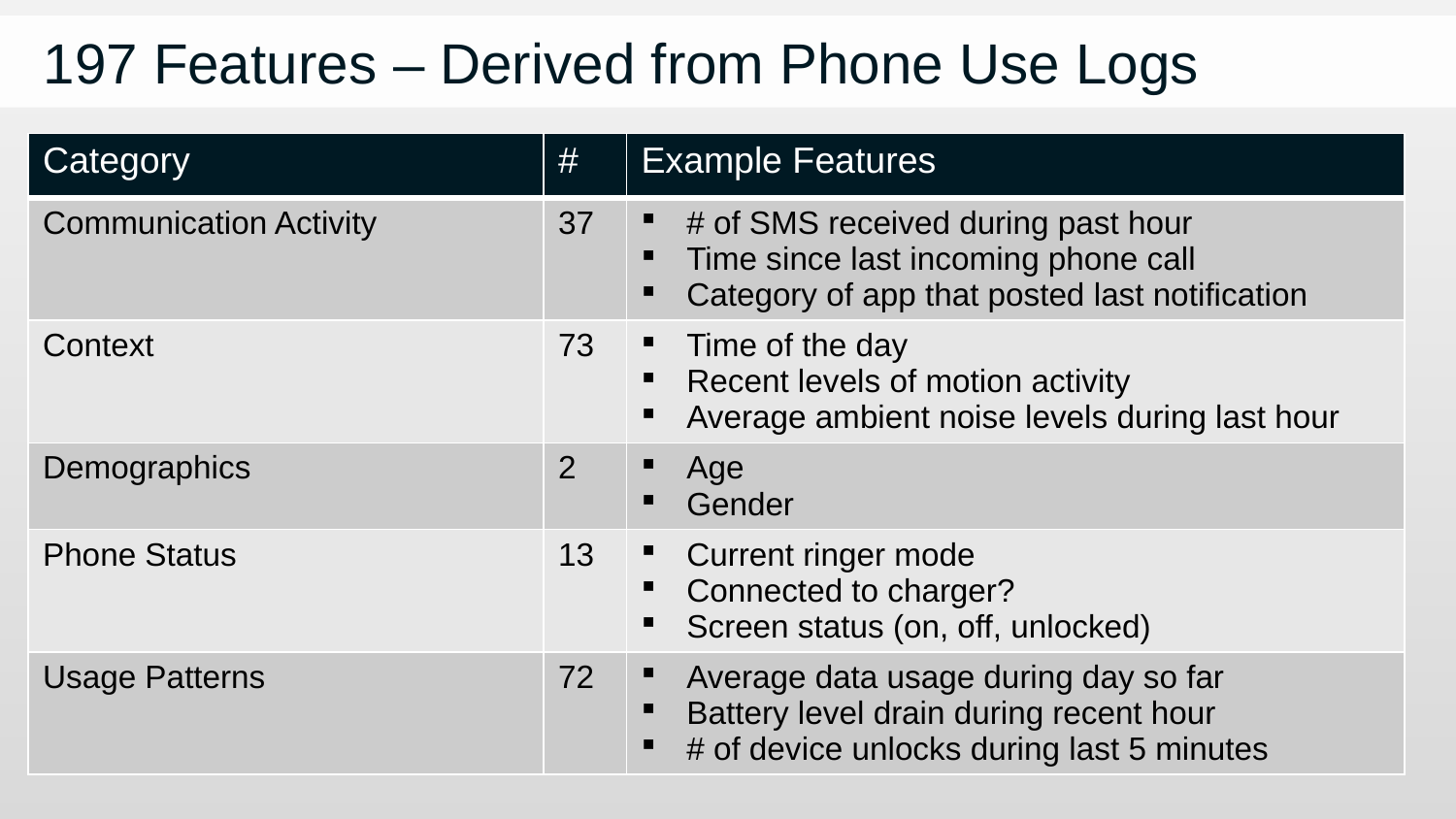

# 197 Features – Derived from Phone Use Logs
| Category | # | Example Features |
| --- | --- | --- |
| Communication Activity | 37 | # of SMS received during past hour Time since last incoming phone call Category of app that posted last notification |
| Context | 73 | Time of the day Recent levels of motion activity Average ambient noise levels during last hour |
| Demographics | 2 | Age Gender |
| Phone Status | 13 | Current ringer mode Connected to charger? Screen status (on, off, unlocked) |
| Usage Patterns | 72 | Average data usage during day so far Battery level drain during recent hour # of device unlocks during last 5 minutes |